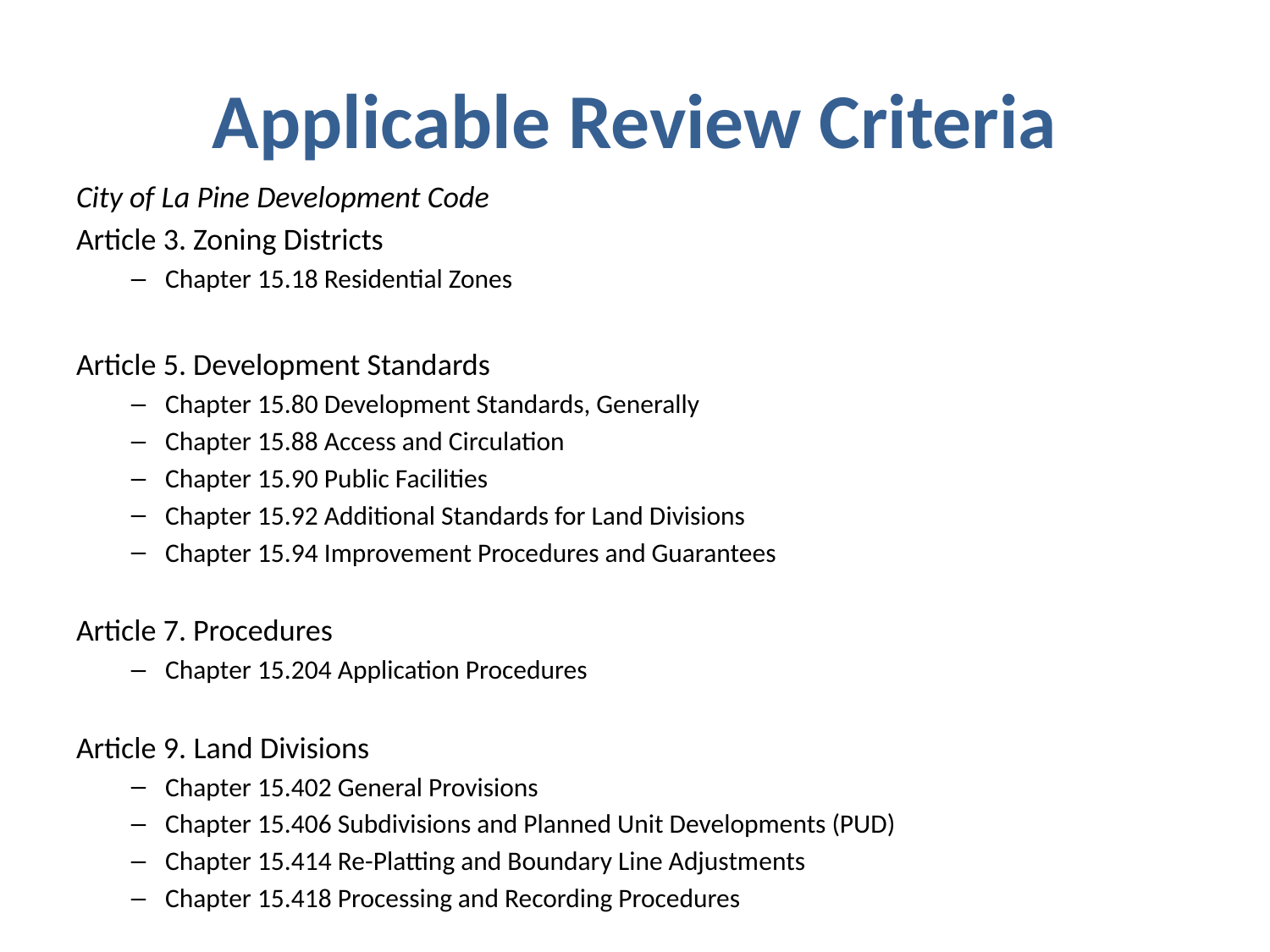

# Applicable Review Criteria
City of La Pine Development Code
Article 3. Zoning Districts
Chapter 15.18 Residential Zones

Article 5. Development Standards
Chapter 15.80 Development Standards, Generally
Chapter 15.88 Access and Circulation
Chapter 15.90 Public Facilities
Chapter 15.92 Additional Standards for Land Divisions
Chapter 15.94 Improvement Procedures and Guarantees

Article 7. Procedures
Chapter 15.204 Application Procedures

Article 9. Land Divisions
Chapter 15.402 General Provisions
Chapter 15.406 Subdivisions and Planned Unit Developments (PUD)
Chapter 15.414 Re-Platting and Boundary Line Adjustments
Chapter 15.418 Processing and Recording Procedures